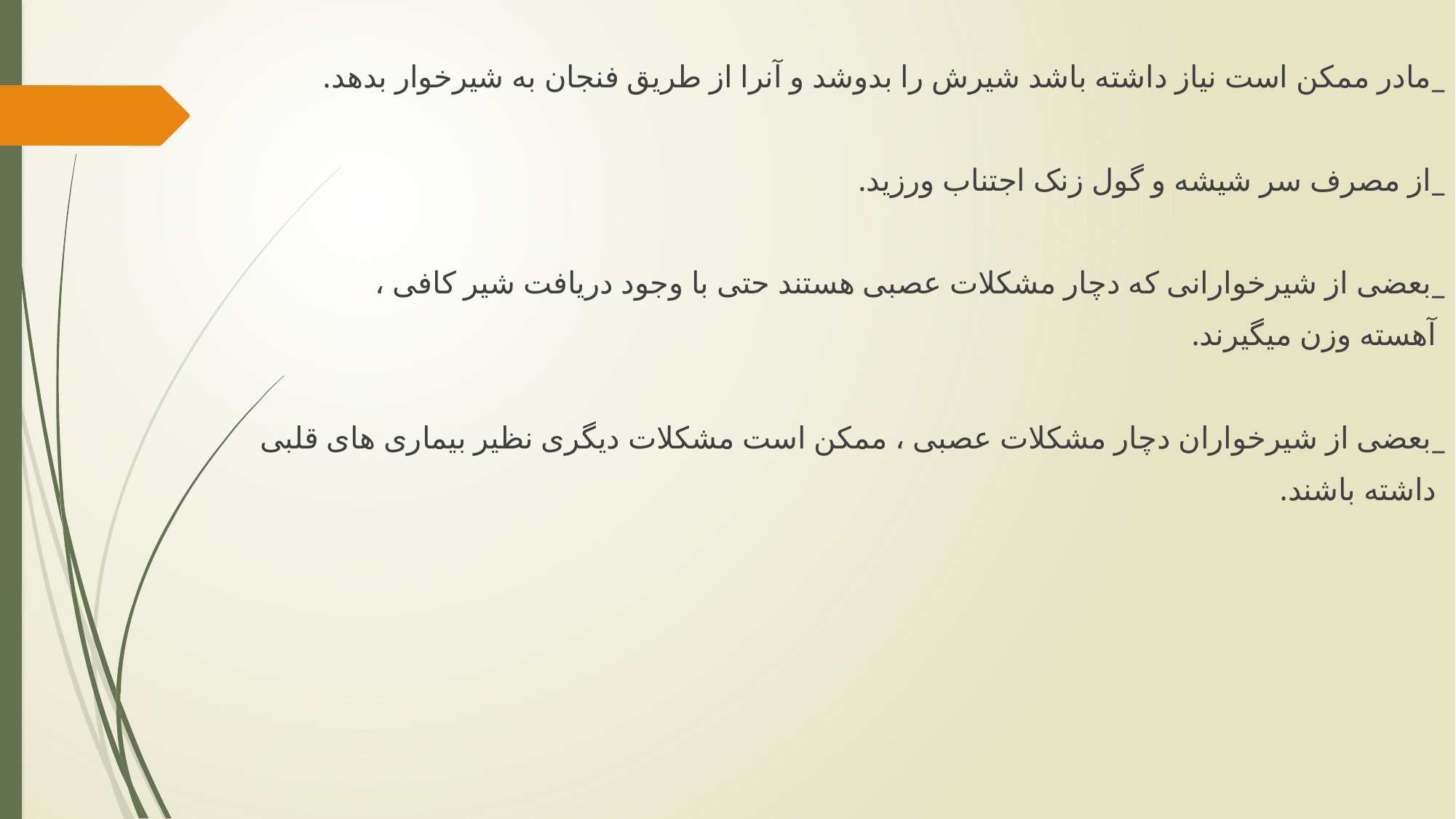

_مادر ممکن است نیاز داشته باشد شیرش را بدوشد و آنرا از طریق فنجان به شیرخوار بدهد.

_از مصرف سر شیشه و گول زنک اجتناب ورزید.

_بعضی از شیرخوارانی که دچار مشکلات عصبی هستند حتی با وجود دریافت شیر کافی ،
 آهسته وزن میگیرند.

_بعضی از شیرخواران دچار مشکلات عصبی ، ممکن است مشکلات دیگری نظیر بیماری های قلبی
 داشته باشند.